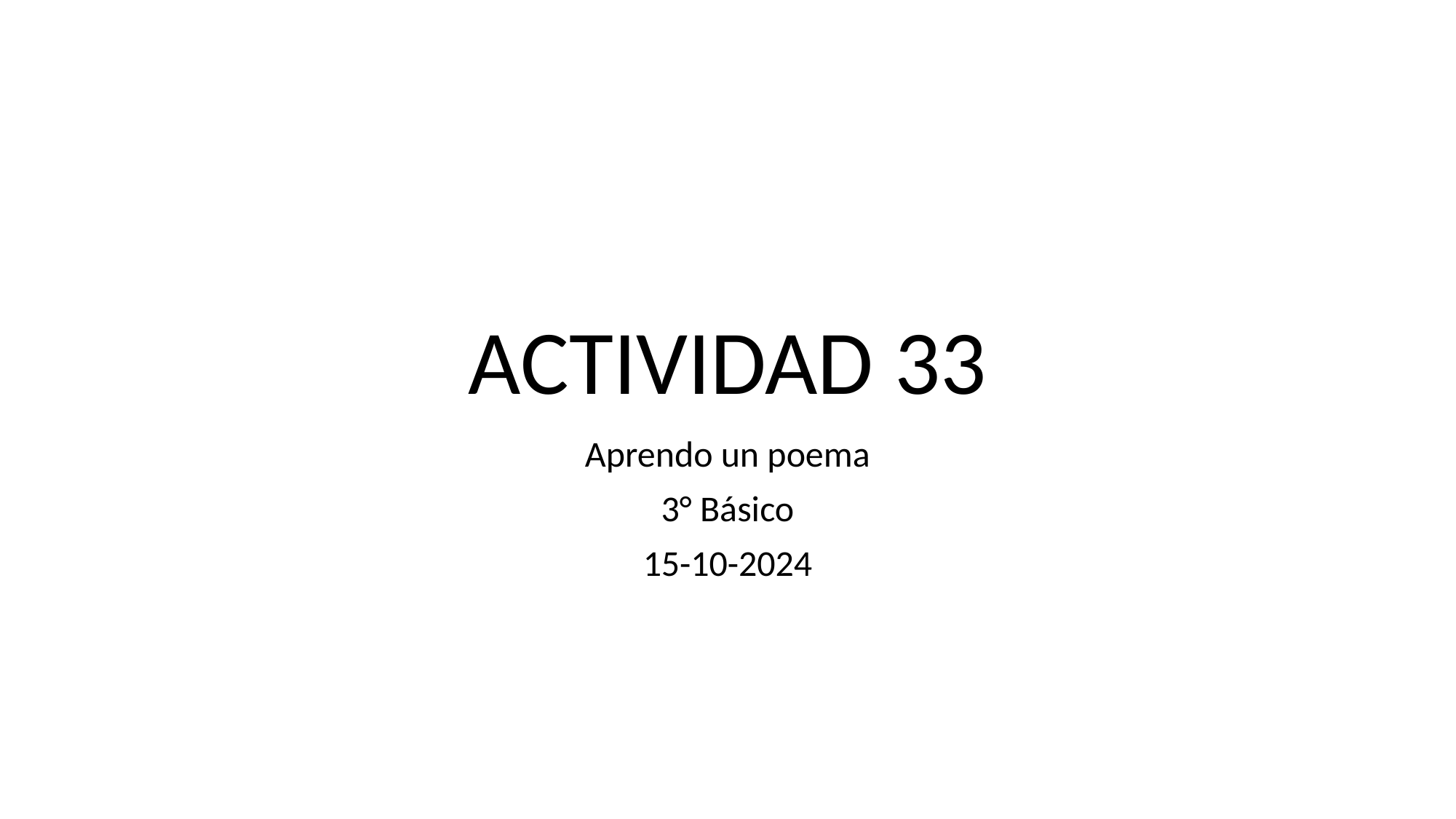

# ACTIVIDAD 33
Aprendo un poema
3° Básico
15-10-2024